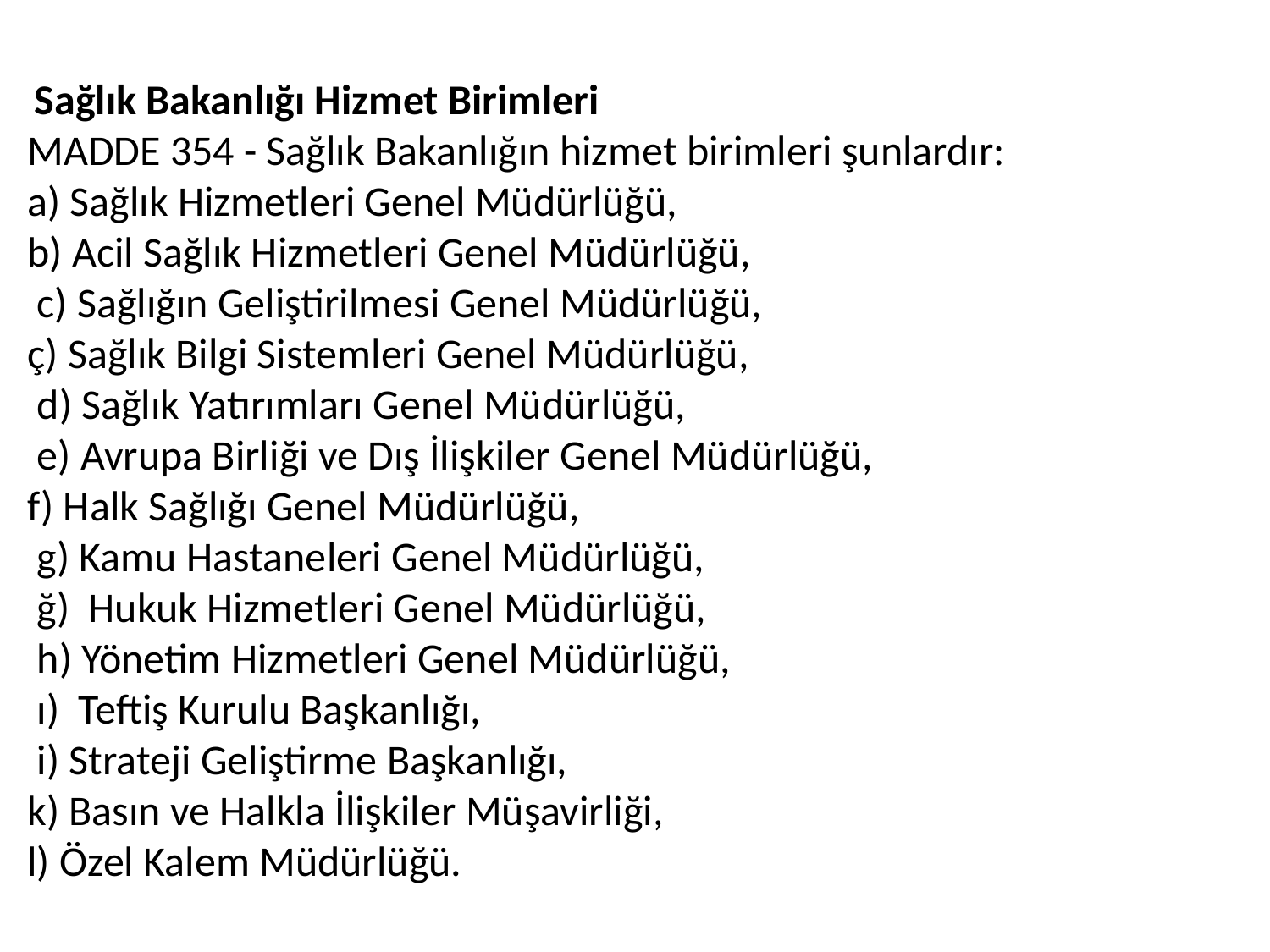

Sağlık Bakanlığı Hizmet Birimleri
MADDE 354 - Sağlık Bakanlığın hizmet birimleri şunlardır:
a) Sağlık Hizmetleri Genel Müdürlüğü,
b) Acil Sağlık Hizmetleri Genel Müdürlüğü,
 c) Sağlığın Geliştirilmesi Genel Müdürlüğü,
ç) Sağlık Bilgi Sistemleri Genel Müdürlüğü,
 d) Sağlık Yatırımları Genel Müdürlüğü,
 e) Avrupa Birliği ve Dış İlişkiler Genel Müdürlüğü,
f) Halk Sağlığı Genel Müdürlüğü,
 g) Kamu Hastaneleri Genel Müdürlüğü,
 ğ)  Hukuk Hizmetleri Genel Müdürlüğü,
 h) Yönetim Hizmetleri Genel Müdürlüğü,
 ı)  Teftiş Kurulu Başkanlığı,
 i) Strateji Geliştirme Başkanlığı,
k) Basın ve Halkla İlişkiler Müşavirliği,
l) Özel Kalem Müdürlüğü.